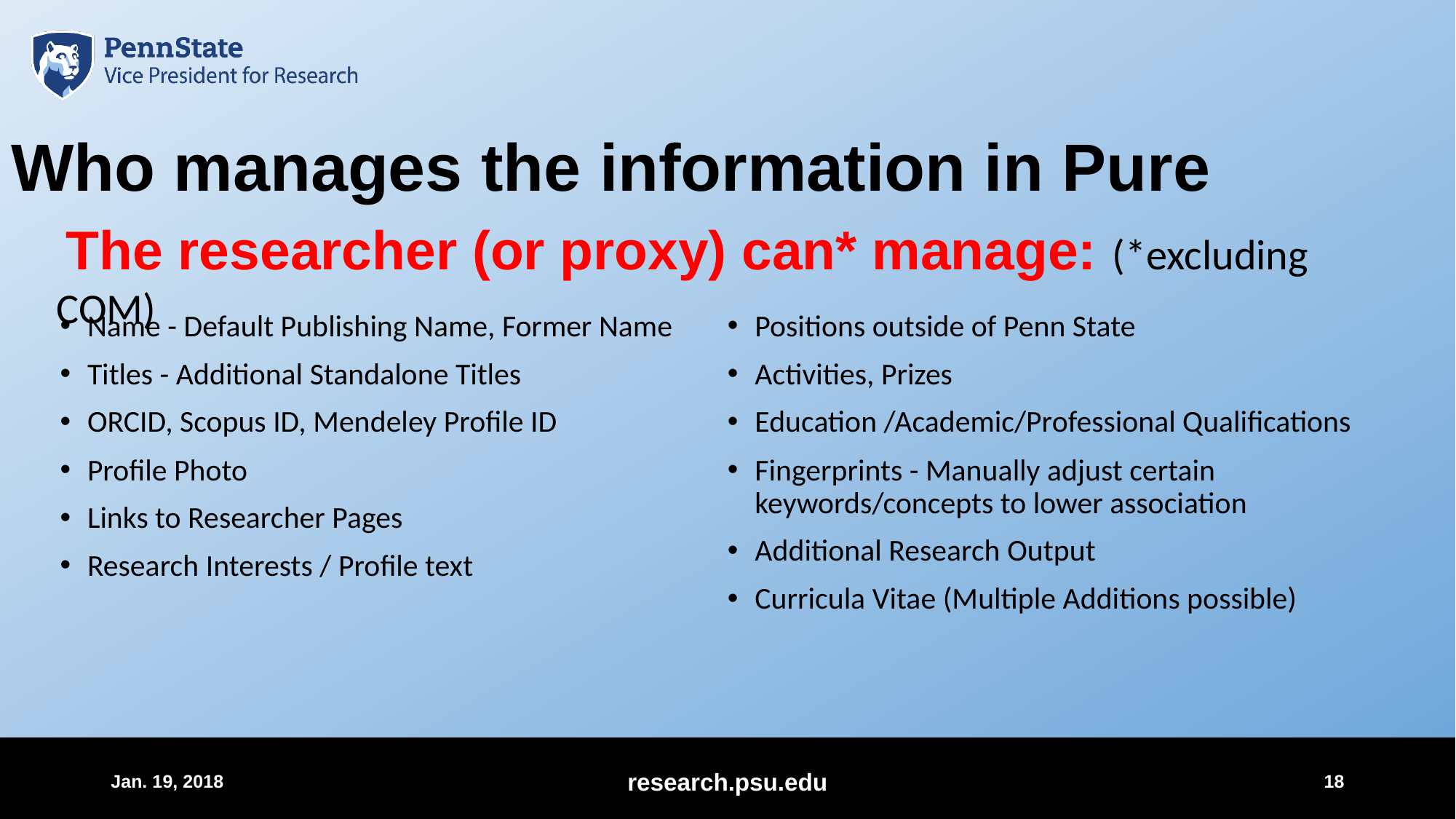

Who manages the information in Pure

 The researcher (or proxy) can* manage: (*excluding COM)
Name - Default Publishing Name, Former Name
Titles - Additional Standalone Titles
ORCID, Scopus ID, Mendeley Profile ID
Profile Photo
Links to Researcher Pages
Research Interests / Profile text

Positions outside of Penn State
Activities, Prizes
Education /Academic/Professional Qualifications
Fingerprints - Manually adjust certain keywords/concepts to lower association
Additional Research Output
Curricula Vitae (Multiple Additions possible)

Jan. 19, 2018
research.psu.edu
18